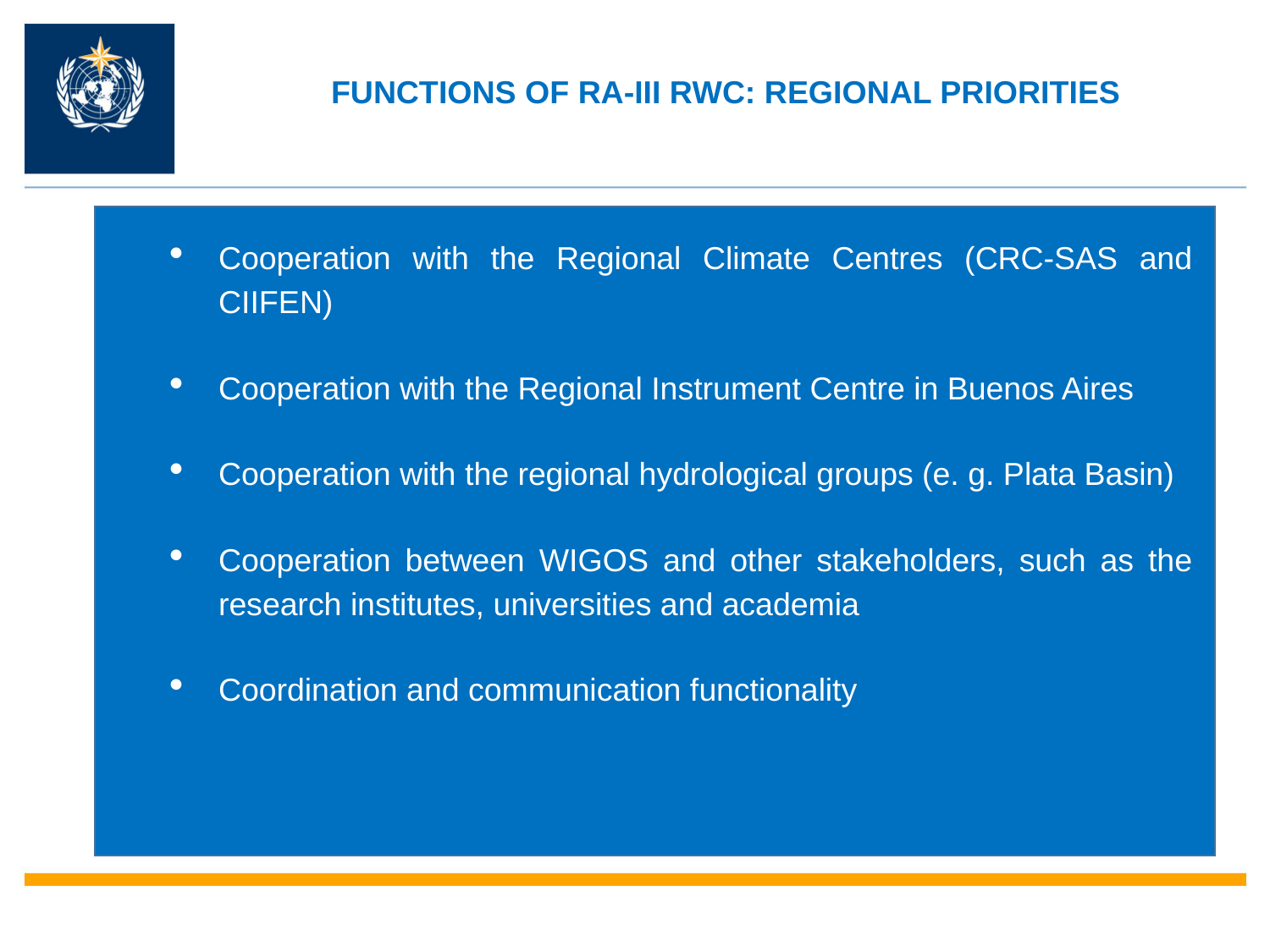

FUNCTIONS OF RA-III RWC: REGIONAL PRIORITIES

Cooperation with the Regional Climate Centres (CRC-SAS and CIIFEN)
Cooperation with the Regional Instrument Centre in Buenos Aires
Cooperation with the regional hydrological groups (e. g. Plata Basin)
Cooperation between WIGOS and other stakeholders, such as the research institutes, universities and academia
Coordination and communication functionality